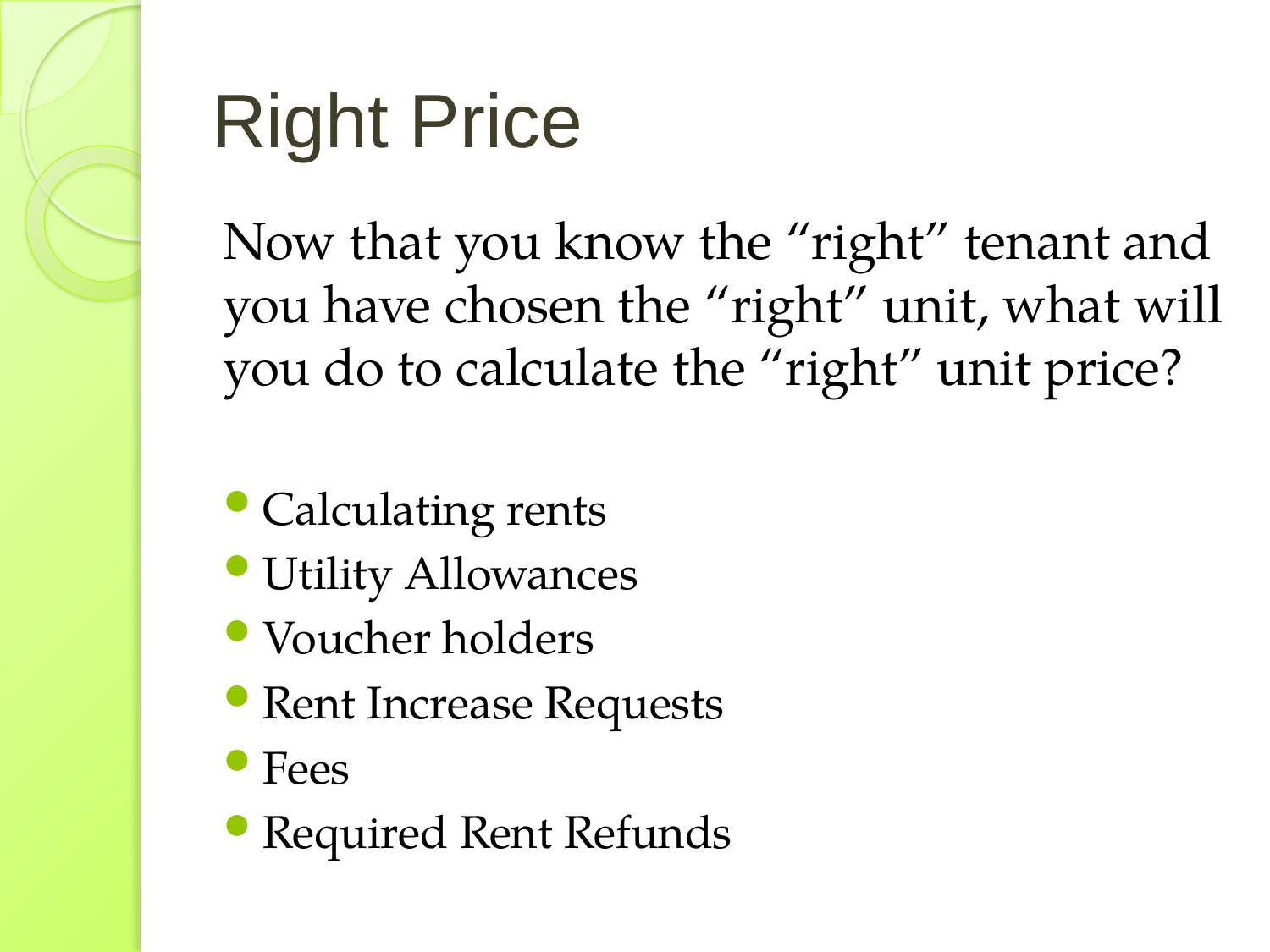

# Right Price
Now that you know the “right” tenant and you have chosen the “right” unit, what will you do to calculate the “right” unit price?

Calculating rents
Utility Allowances
Voucher holders
Rent Increase Requests
Fees
Required Rent Refunds